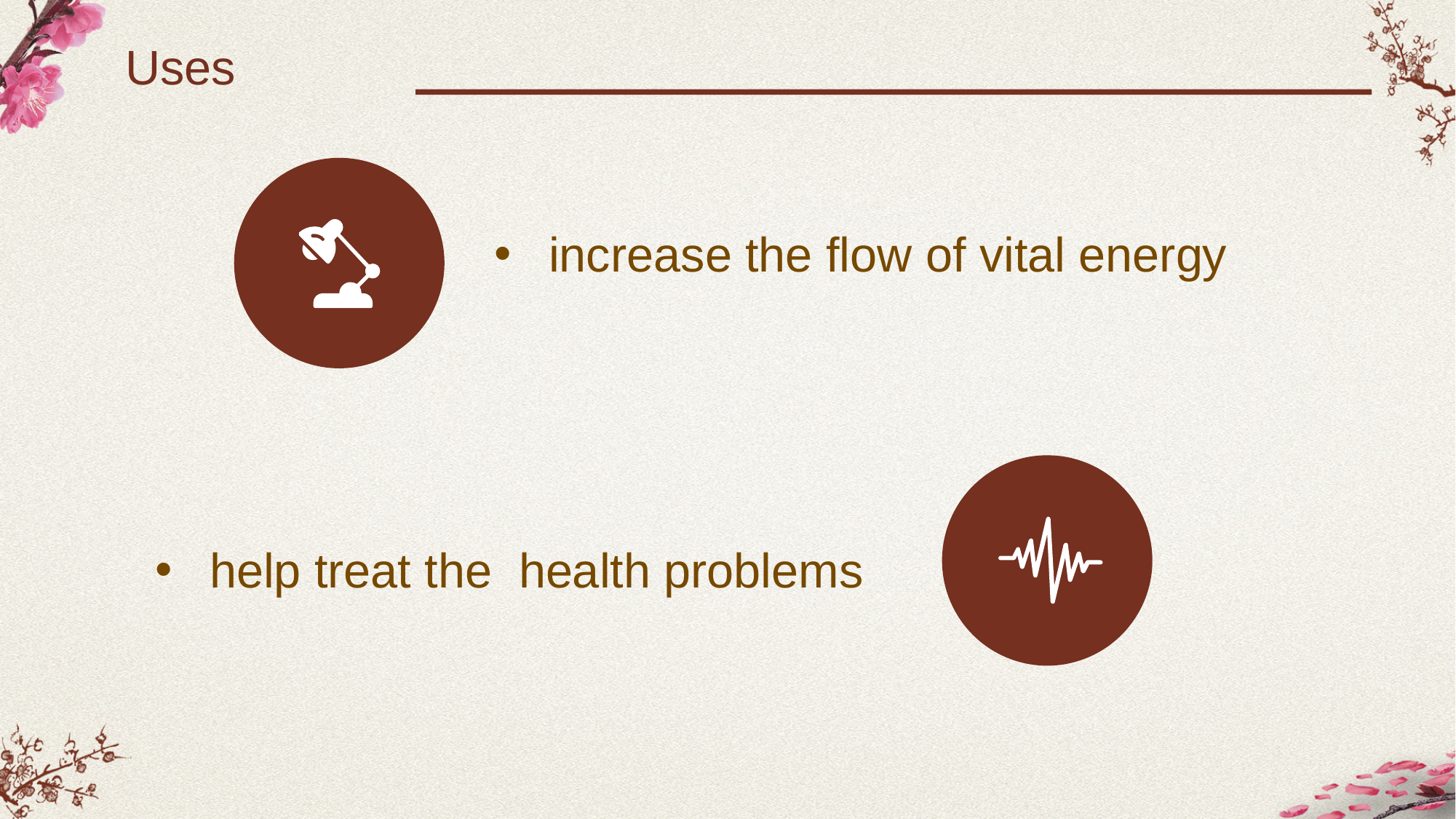

Uses

increase the flow of vital energy
help treat the  health problems